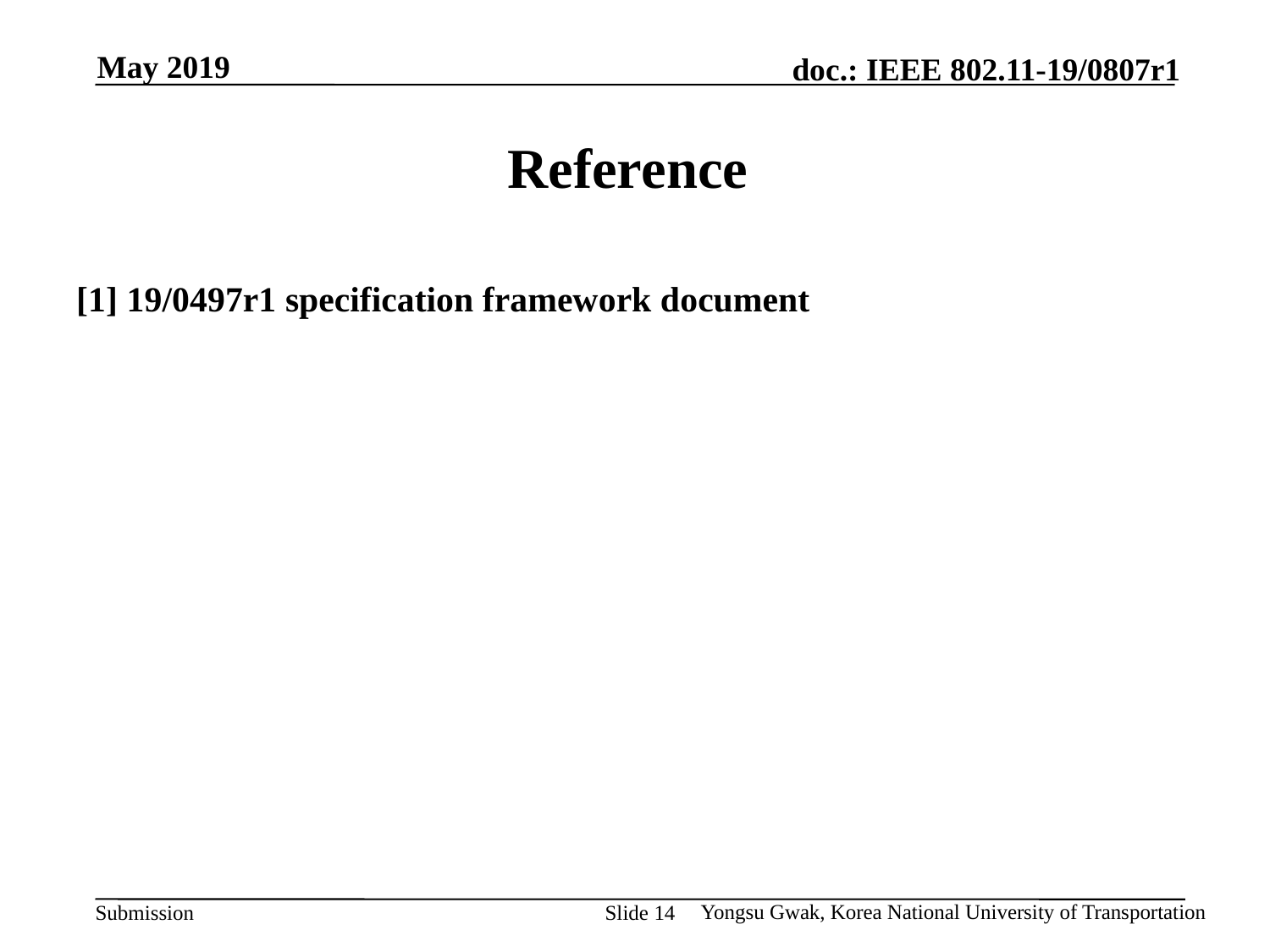

# Reference
[1] 19/0497r1 specification framework document